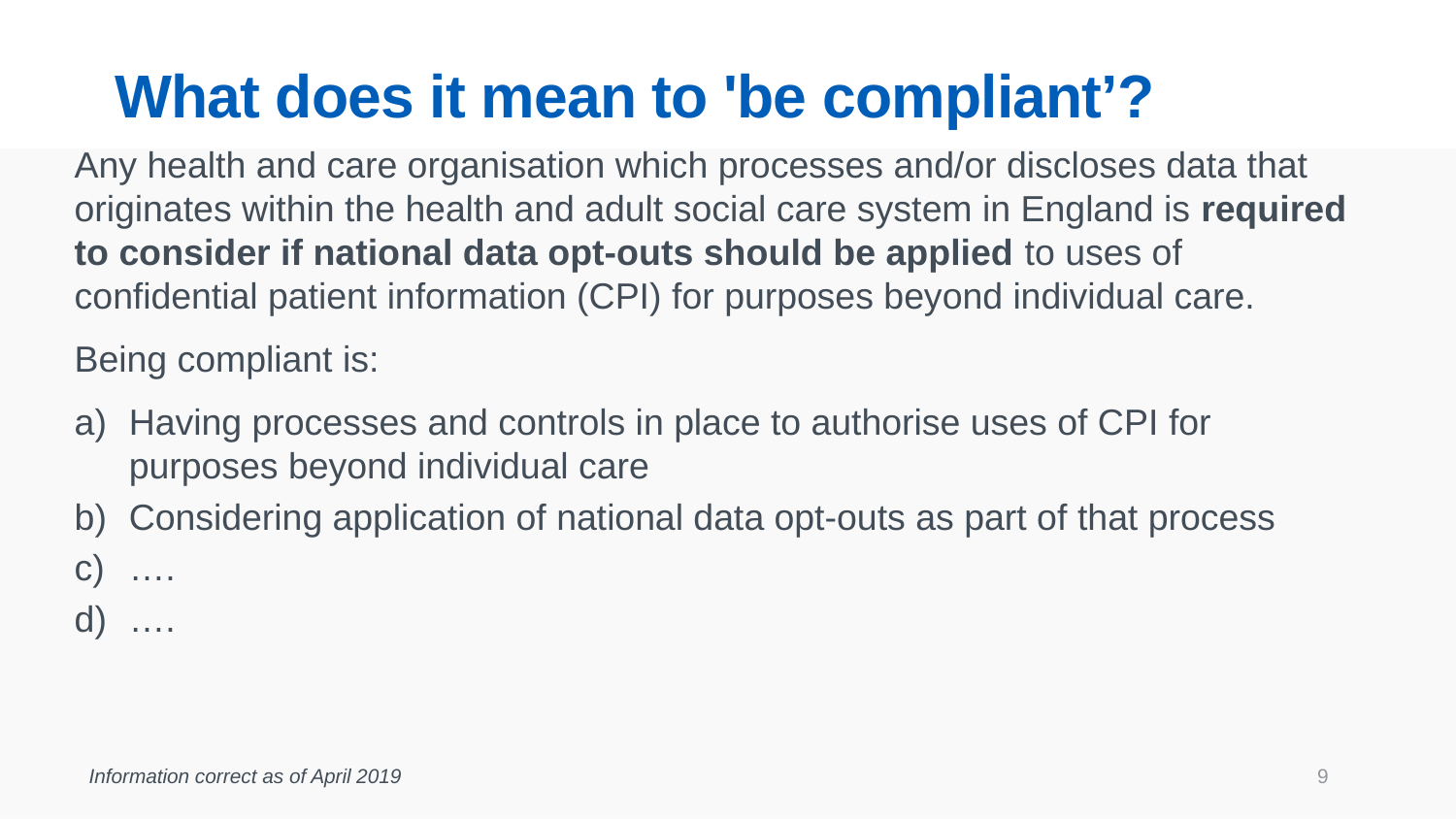

# What does it mean to 'be compliant’?
Any health and care organisation which processes and/or discloses data that originates within the health and adult social care system in England is required to consider if national data opt-outs should be applied to uses of confidential patient information (CPI) for purposes beyond individual care.
Being compliant is:
Having processes and controls in place to authorise uses of CPI for purposes beyond individual care
Considering application of national data opt-outs as part of that process
….
….

Information correct as of April 2019
9